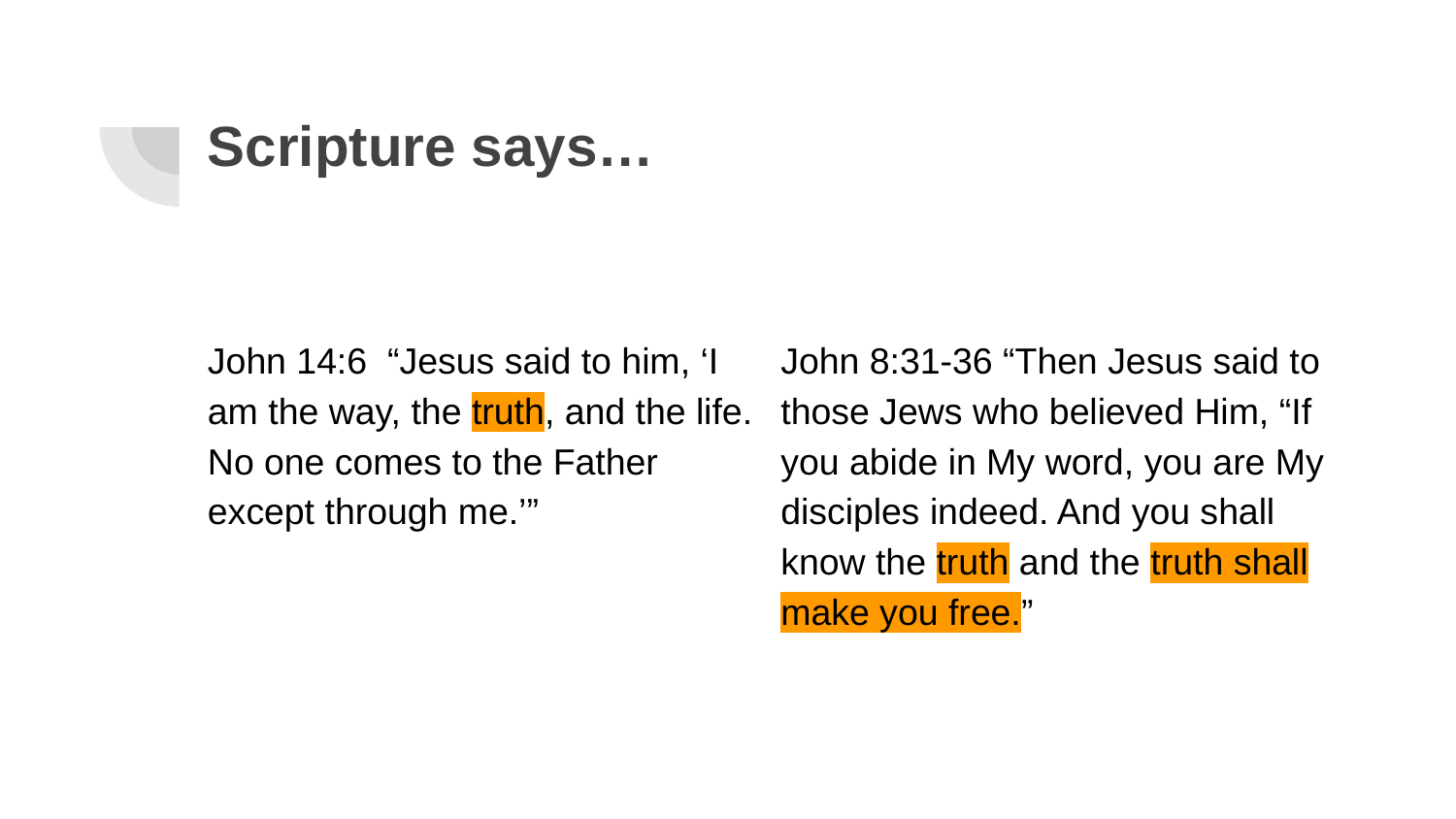

# Scripture says…
John 14:6  “Jesus said to him, ‘I am the way, the truth, and the life. No one comes to the Father except through me.’”

John 8:31-36 “Then Jesus said to those Jews who believed Him, “If you abide in My word, you are My disciples indeed. And you shall know the truth and the truth shall make you free.”